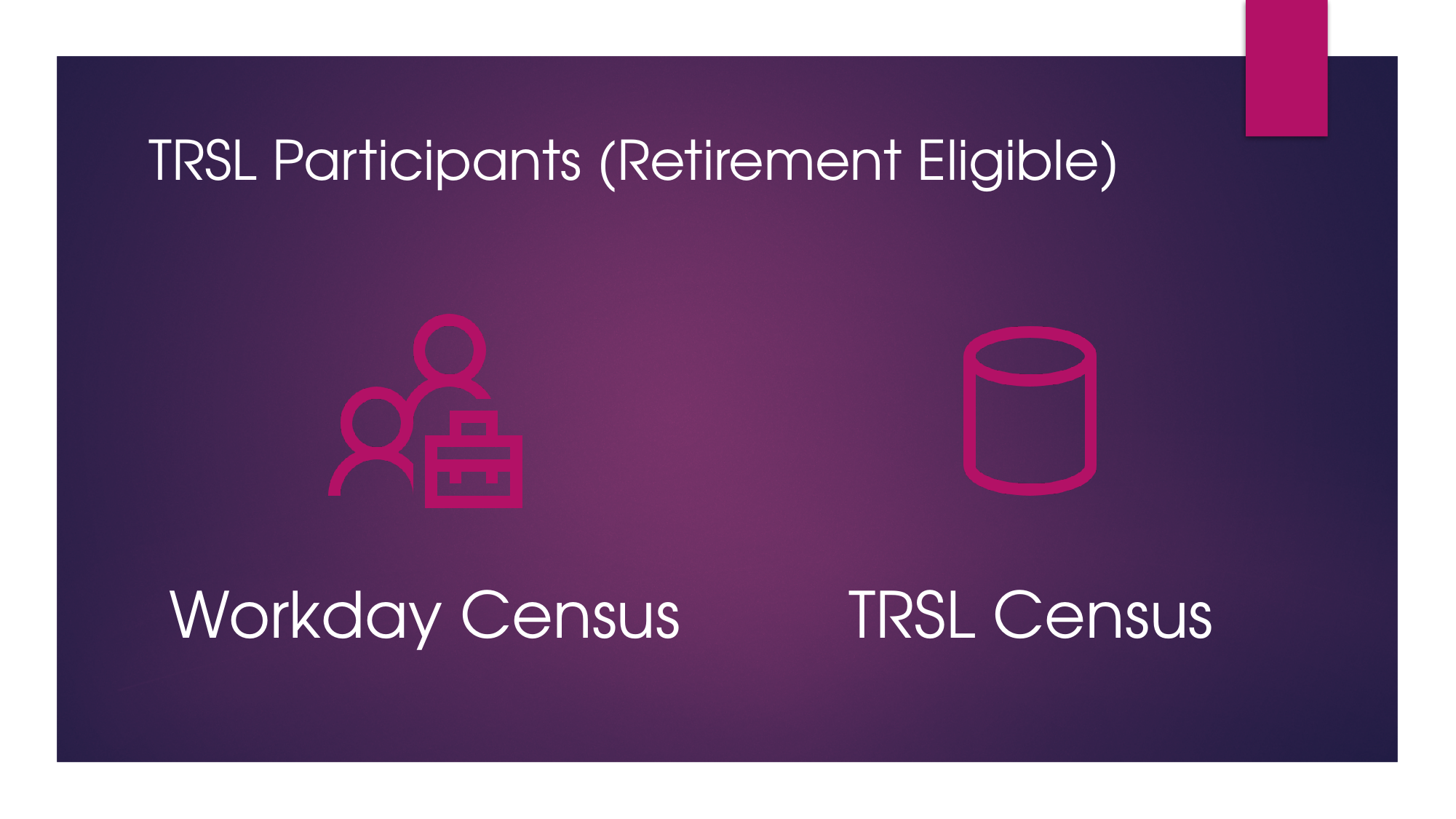

# TRSL Participants (Retirement Eligible)
Workday Census
TRSL Census